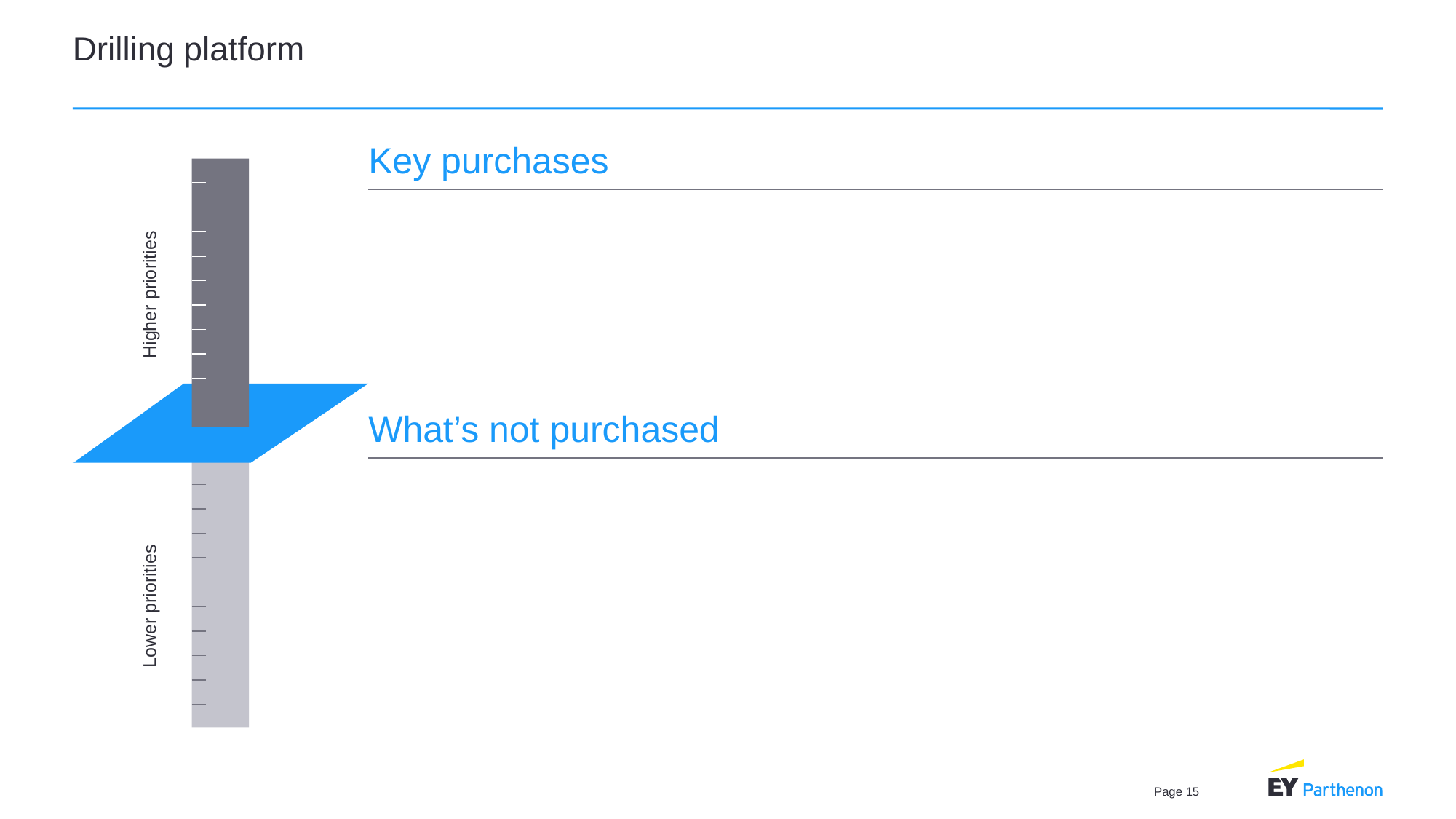

# Drilling platform
Key purchases

Higher priorities

What’s not purchased

Lower priorities